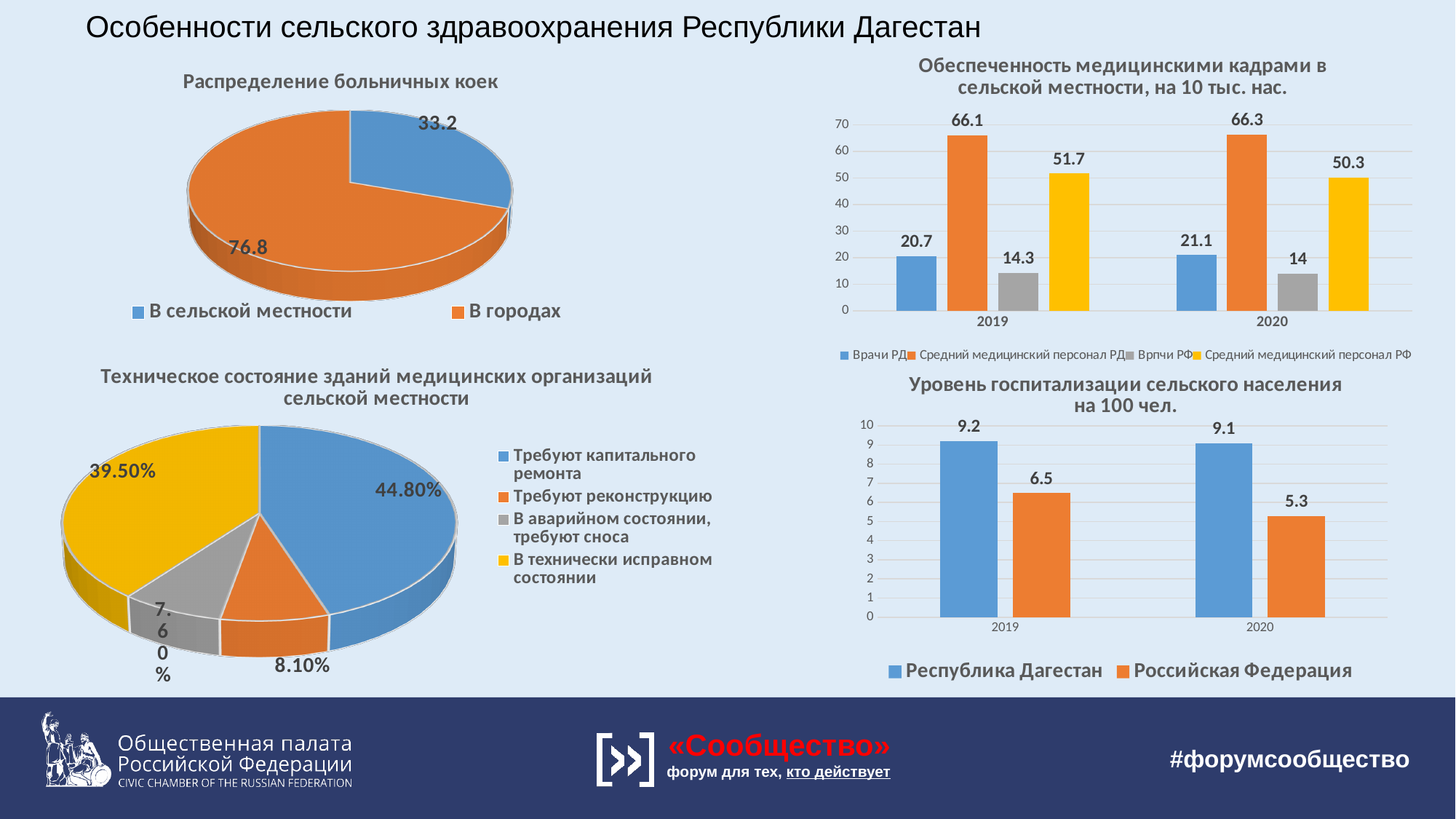

# Особенности сельского здравоохранения Республики Дагестан

### Chart: Обеспеченность медицинскими кадрами в сельской местности, на 10 тыс. нас.

| Category | Врачи РД | Средний медицинский персонал РД | Врпчи РФ | Средний медицинский персонал РФ |
|---|---|---|---|---|
| 2019 | 20.7 | 66.1 | 14.3 | 51.7 |
| 2020 | 21.1 | 66.3 | 14.0 | 50.3 |

[unsupported chart]

[unsupported chart]

### Chart: Уровень госпитализации сельского населения на 100 чел.

| Category | Республика Дагестан | Российская Федерация  |
|---|---|---|
| 2019 | 9.2 | 6.5 |
| 2020 | 9.1 | 5.3 |